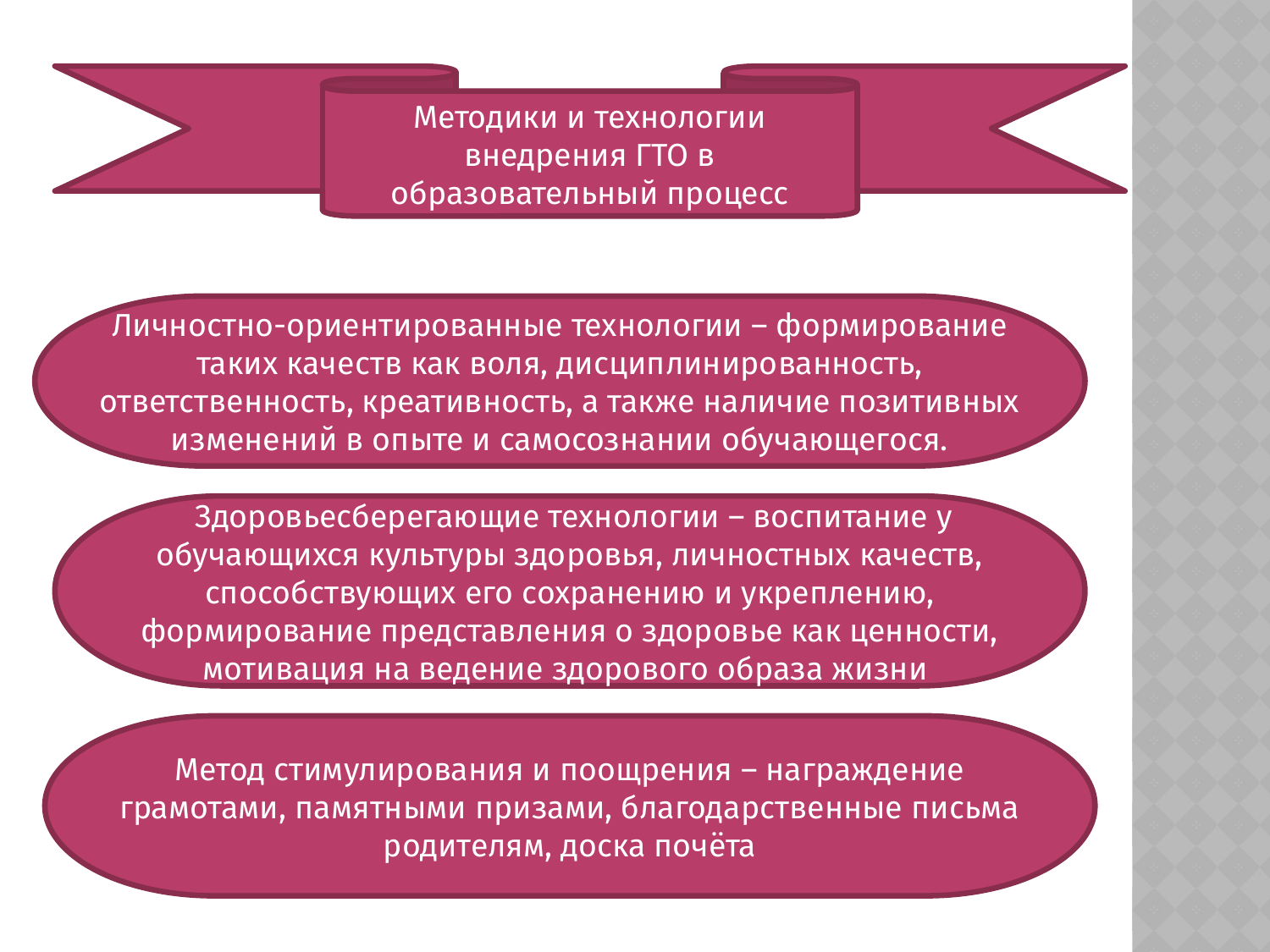

Методики и технологии внедрения ГТО в образовательный процесс
Личностно-ориентированные технологии – формирование таких качеств как воля, дисциплинированность, ответственность, креативность, а также наличие позитивных изменений в опыте и самосознании обучающегося.
 Здоровьесберегающие технологии – воспитание у обучающихся культуры здоровья, личностных качеств, способствующих его сохранению и укреплению, формирование представления о здоровье как ценности, мотивация на ведение здорового образа жизни
Метод стимулирования и поощрения – награждение грамотами, памятными призами, благодарственные письма родителям, доска почёта